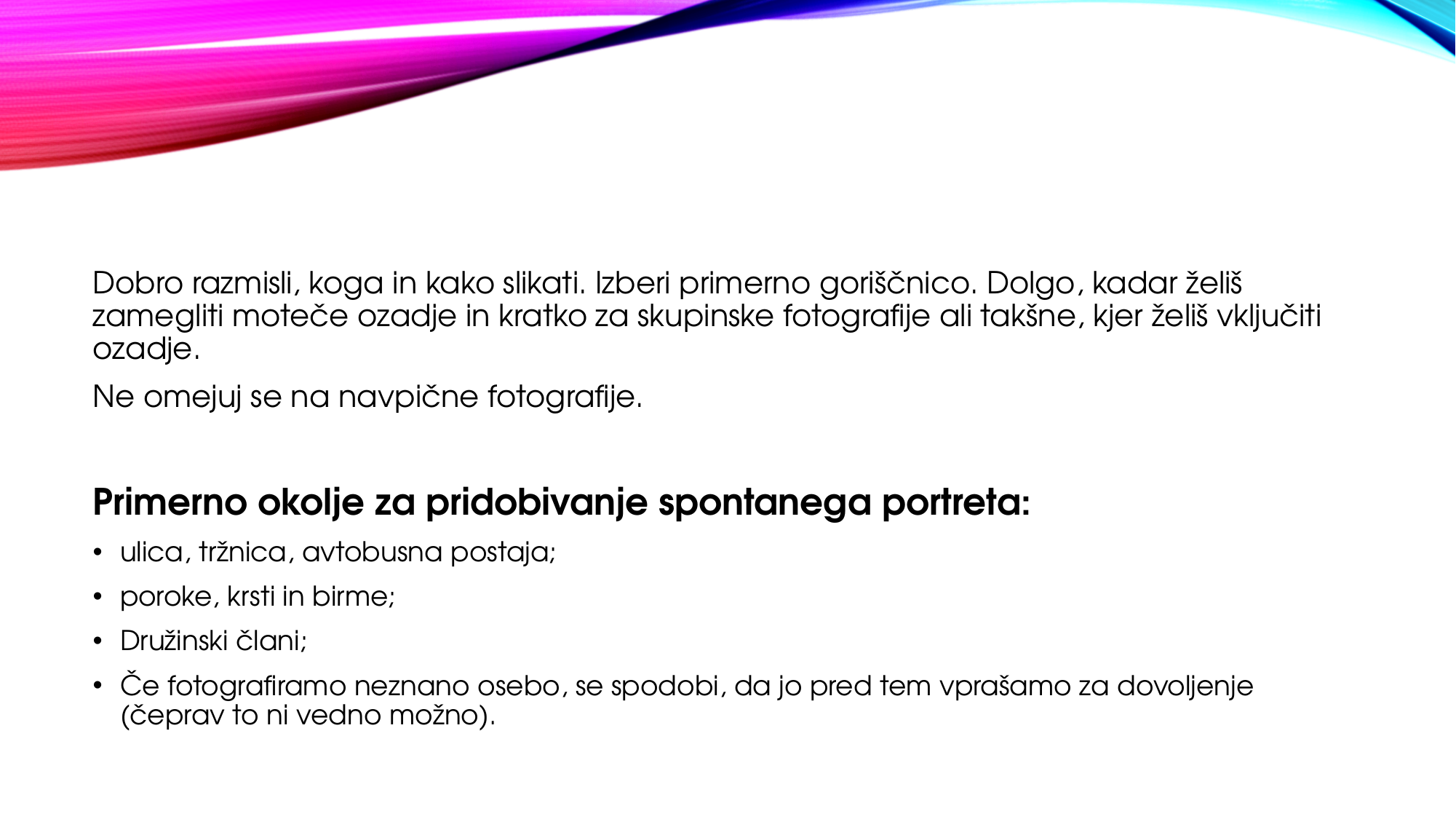

#
Dobro razmisli, koga in kako slikati. Izberi primerno goriščnico. Dolgo, kadar želiš zamegliti moteče ozadje in kratko za skupinske fotografije ali takšne, kjer želiš vključiti ozadje.
Ne omejuj se na navpične fotografije.

Primerno okolje za pridobivanje spontanega portreta:
ulica, tržnica, avtobusna postaja;
poroke, krsti in birme;
Družinski člani;
Če fotografiramo neznano osebo, se spodobi, da jo pred tem vprašamo za dovoljenje (čeprav to ni vedno možno).